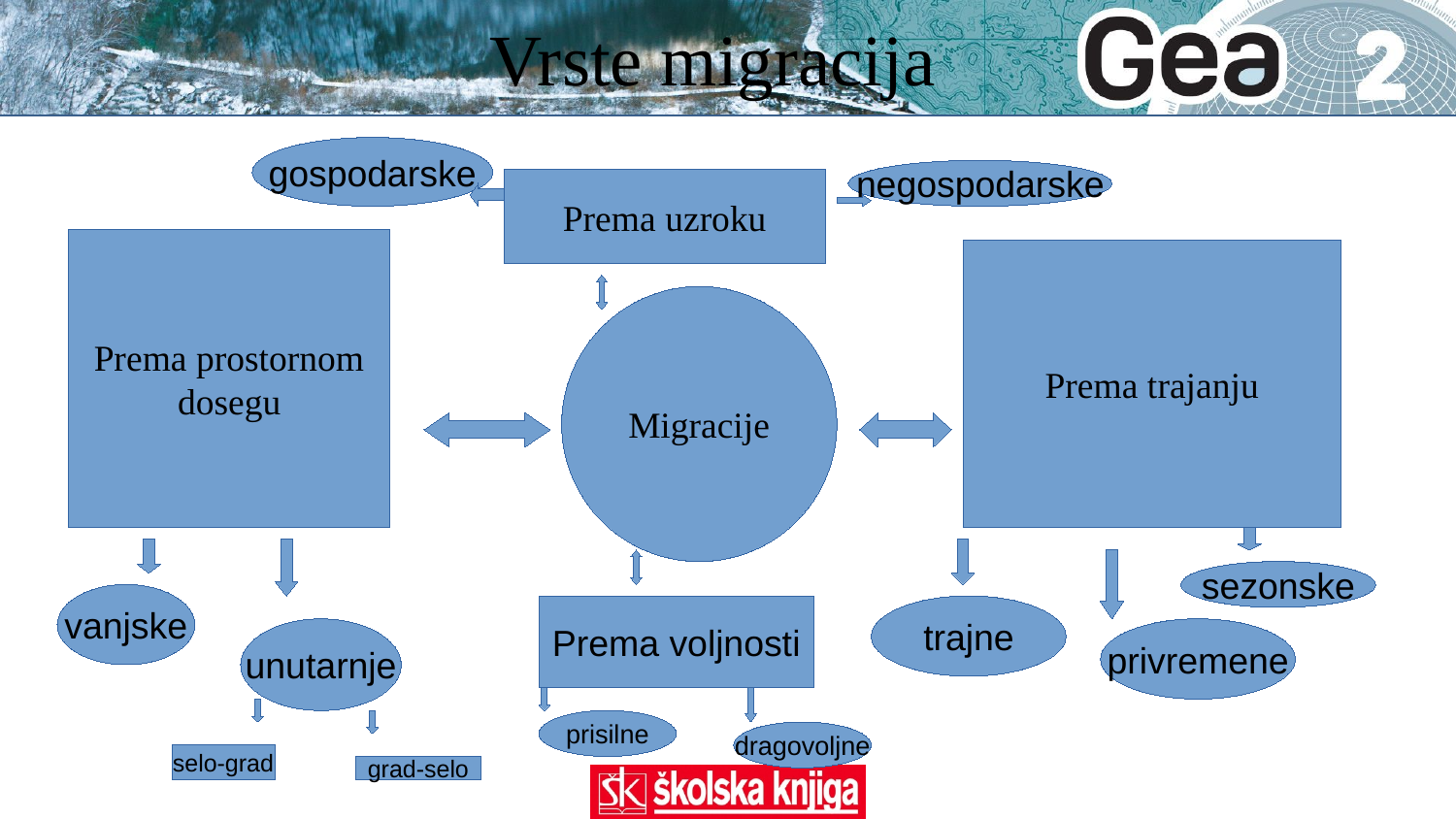

Vrste migracija
gospodarske
negospodarske
Prema uzroku

Prema prostornom
dosegu
Prema trajanju

Migracije

sezonske
vanjske
Prema voljnosti
trajne
unutarnje
privremene

prisilne
dragovoljne
selo-grad
grad-selo